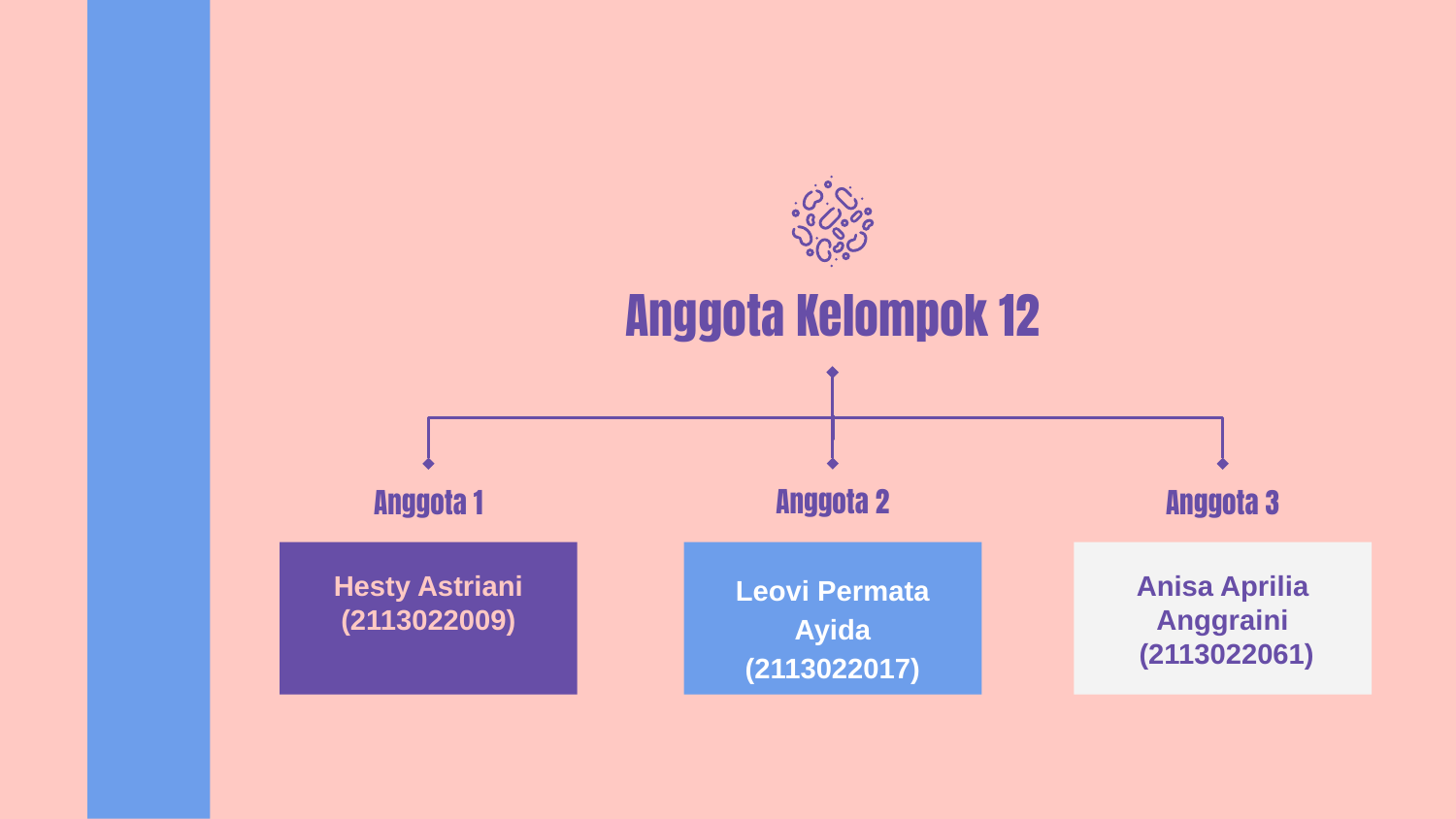

# Anggota Kelompok 12
Anggota 2
Anggota 1
Anggota 3
Hesty Astriani (2113022009)
Leovi Permata Ayida (2113022017)
Anisa Aprilia Anggraini
 (2113022061)